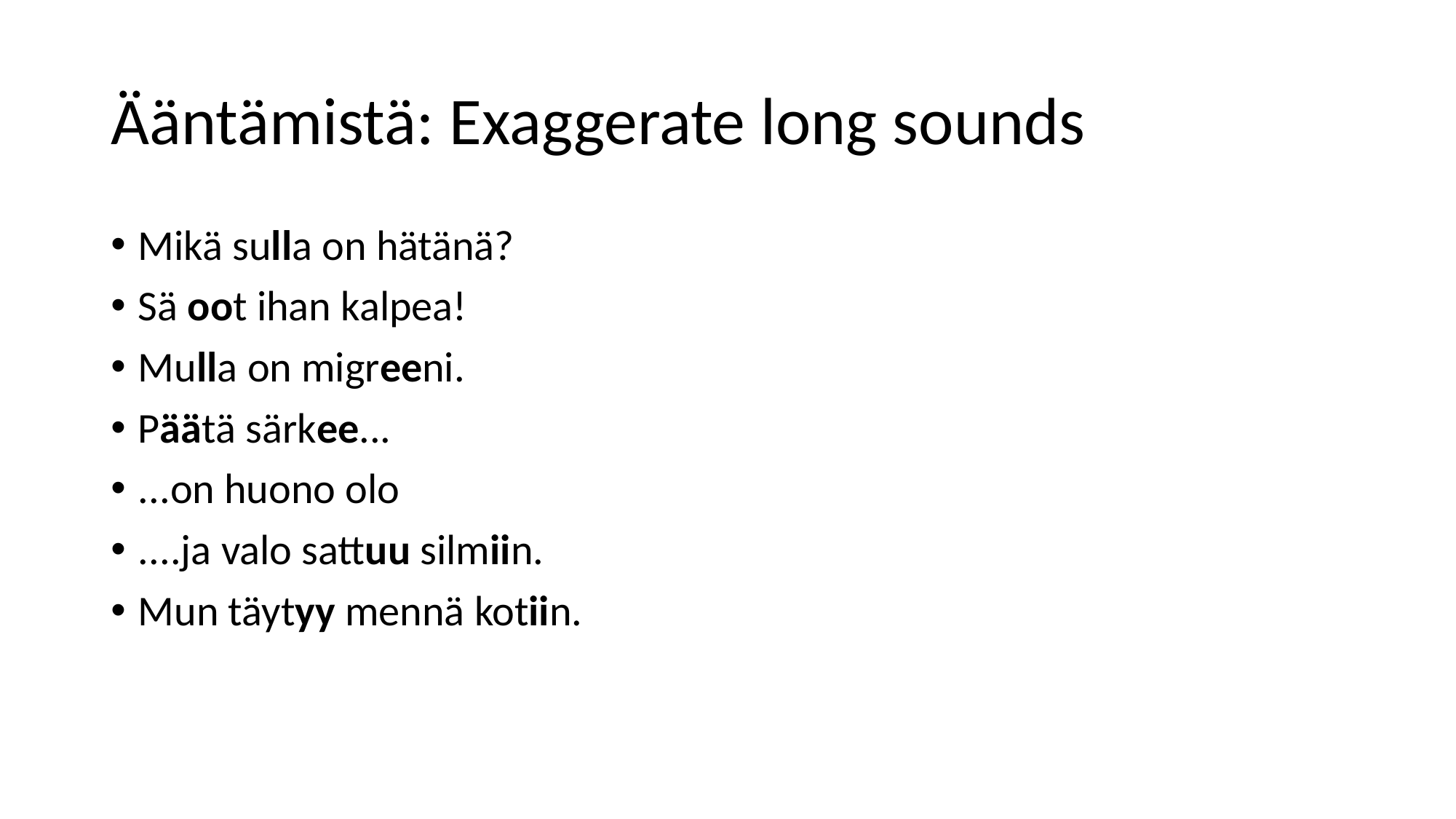

# Ääntämistä: Exaggerate long sounds
Mikä sulla on hätänä?
Sä oot ihan kalpea!
Mulla on migreeni.
Päätä särkee...
...on huono olo
....ja valo sattuu silmiin.
Mun täytyy mennä kotiin.